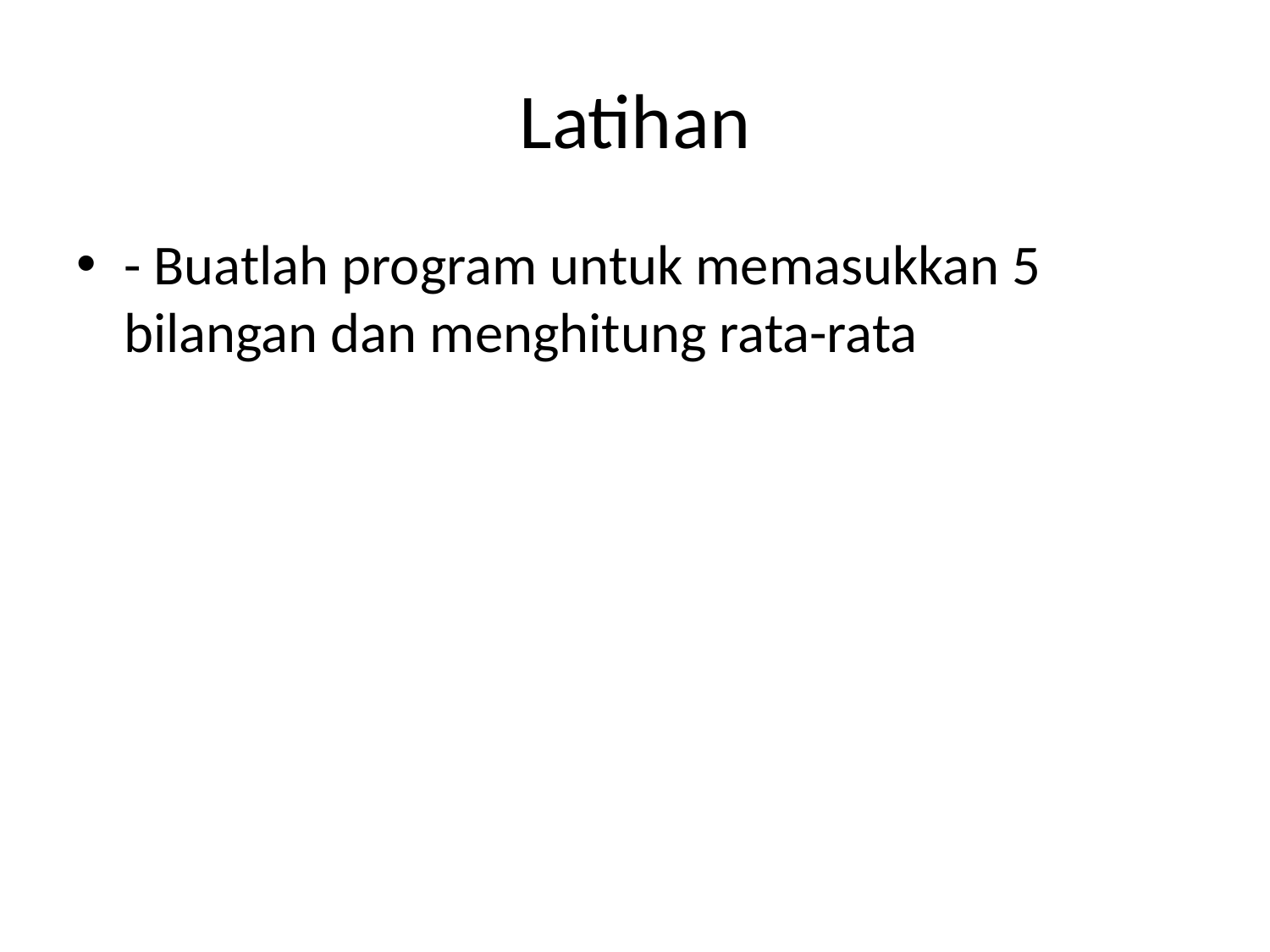

# Latihan
- Buatlah program untuk memasukkan 5 bilangan dan menghitung rata-rata